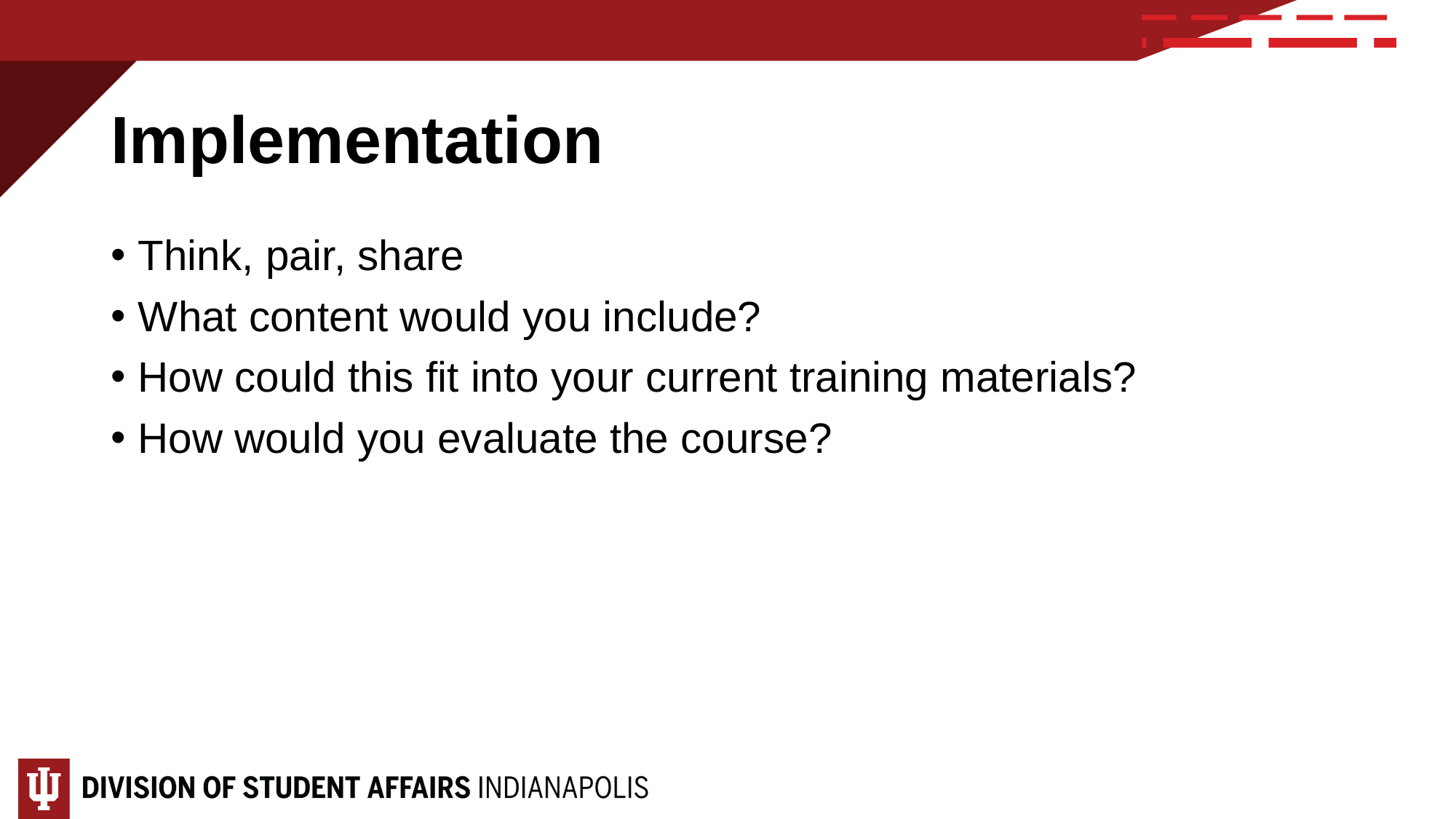

# Implementation
Think, pair, share
What content would you include?
How could this fit into your current training materials?
How would you evaluate the course?